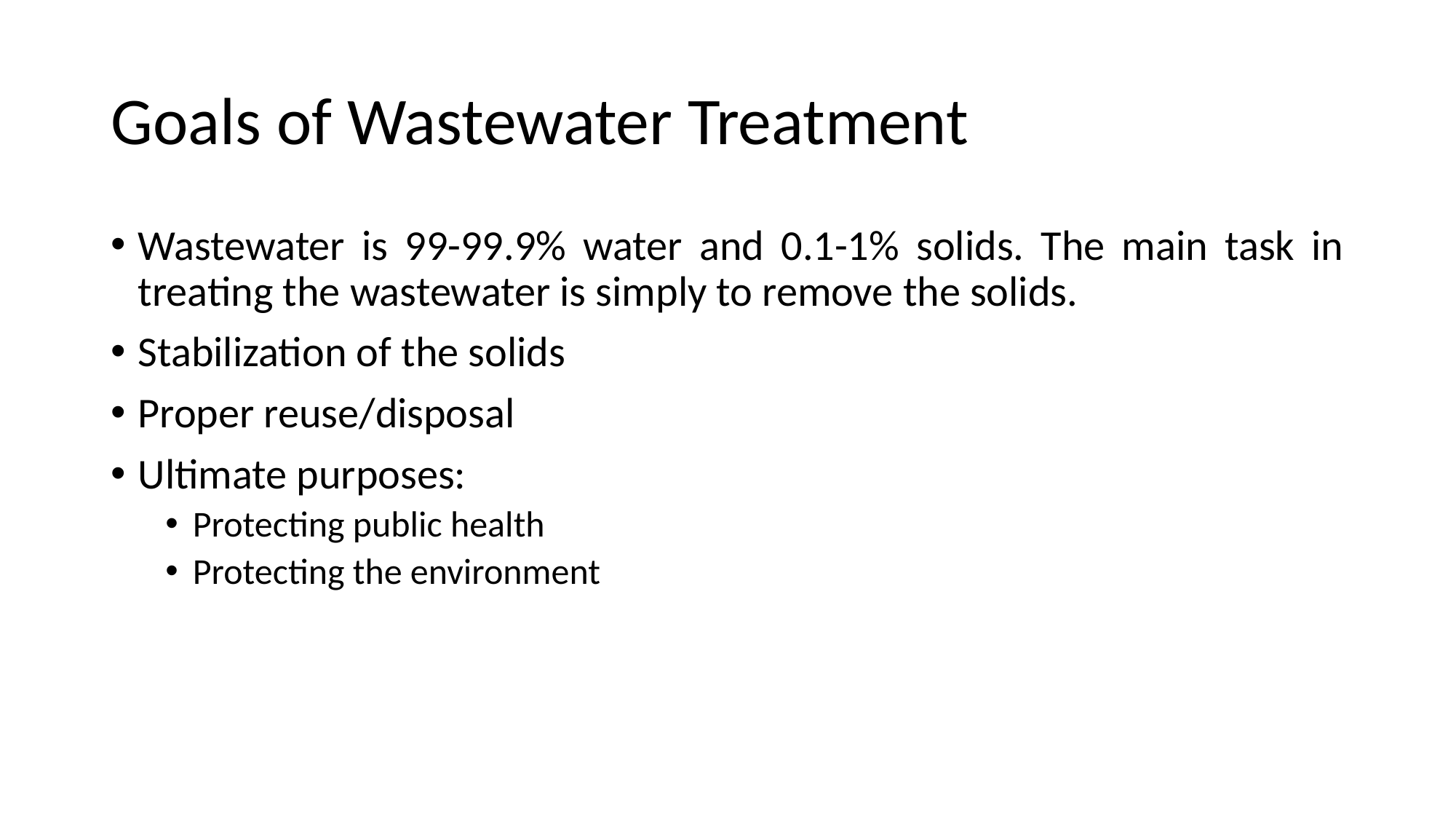

# Goals of Wastewater Treatment
Wastewater is 99-99.9% water and 0.1-1% solids. The main task in treating the wastewater is simply to remove the solids.
Stabilization of the solids
Proper reuse/disposal
Ultimate purposes:
Protecting public health
Protecting the environment